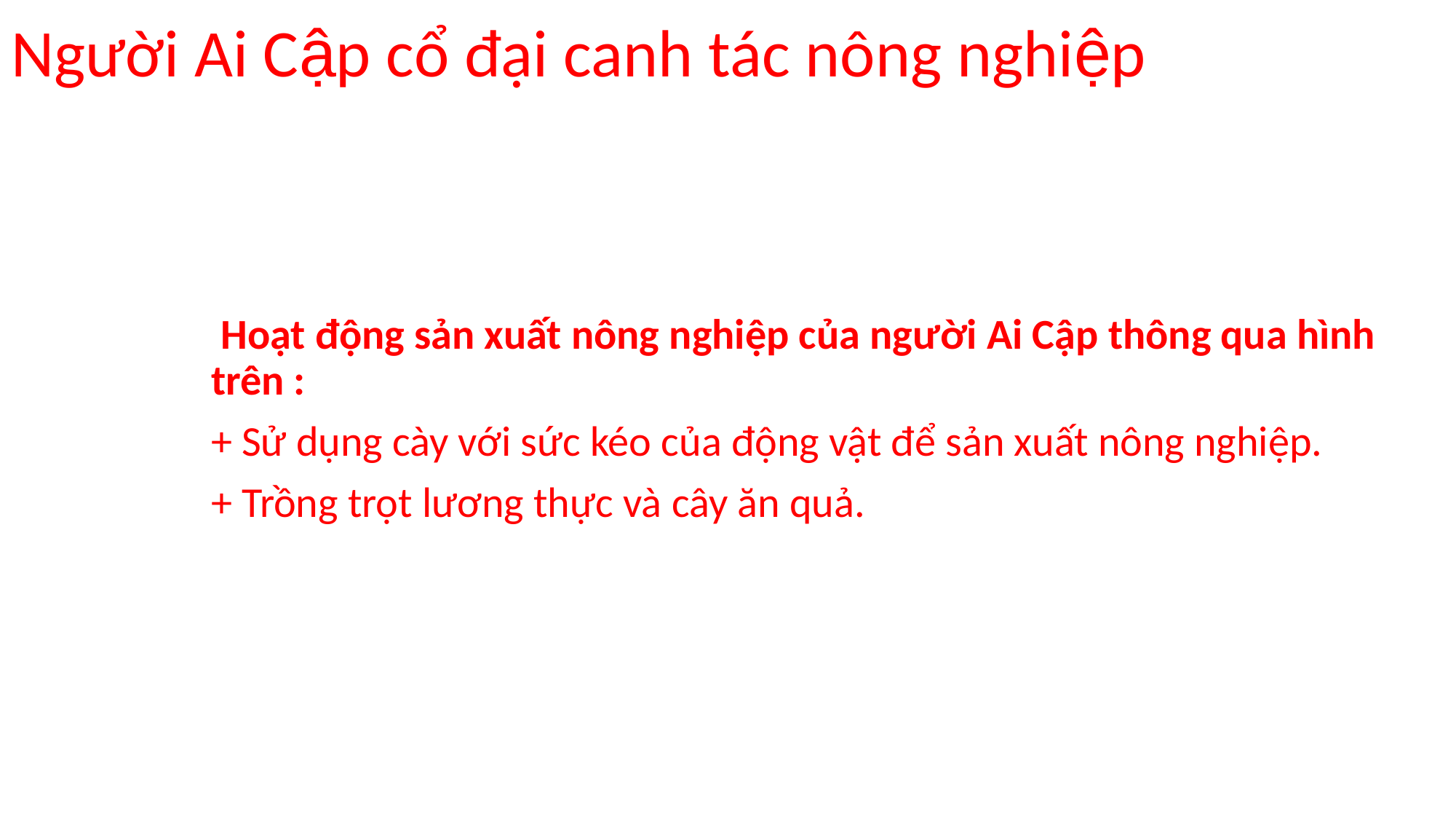

# Người Ai Cập cổ đại canh tác nông nghiệp
 Hoạt động sản xuất nông nghiệp của người Ai Cập thông qua hình trên :
+ Sử dụng cày với sức kéo của động vật để sản xuất nông nghiệp.
+ Trồng trọt lương thực và cây ăn quả.